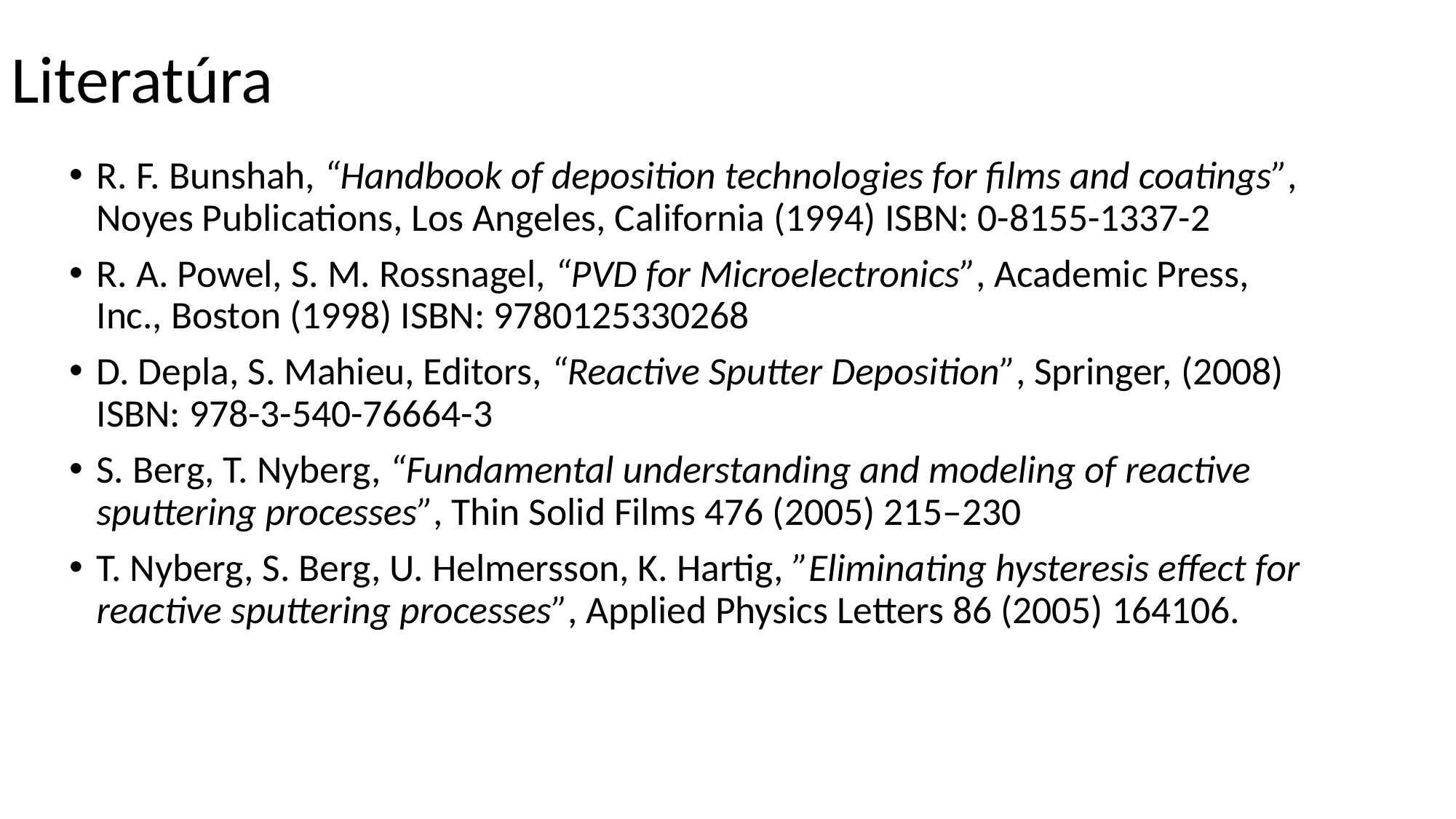

# Literatúra
R. F. Bunshah, “Handbook of deposition technologies for films and coatings”, Noyes Publications, Los Angeles, California (1994) ISBN: 0-8155-1337-2
R. A. Powel, S. M. Rossnagel, “PVD for Microelectronics”, Academic Press, Inc., Boston (1998) ISBN: 9780125330268
D. Depla, S. Mahieu, Editors, “Reactive Sputter Deposition”, Springer, (2008) ISBN: 978-3-540-76664-3
S. Berg, T. Nyberg, “Fundamental understanding and modeling of reactive sputtering processes”, Thin Solid Films 476 (2005) 215–230
T. Nyberg, S. Berg, U. Helmersson, K. Hartig, ”Eliminating hysteresis effect for reactive sputtering processes”, Applied Physics Letters 86 (2005) 164106.